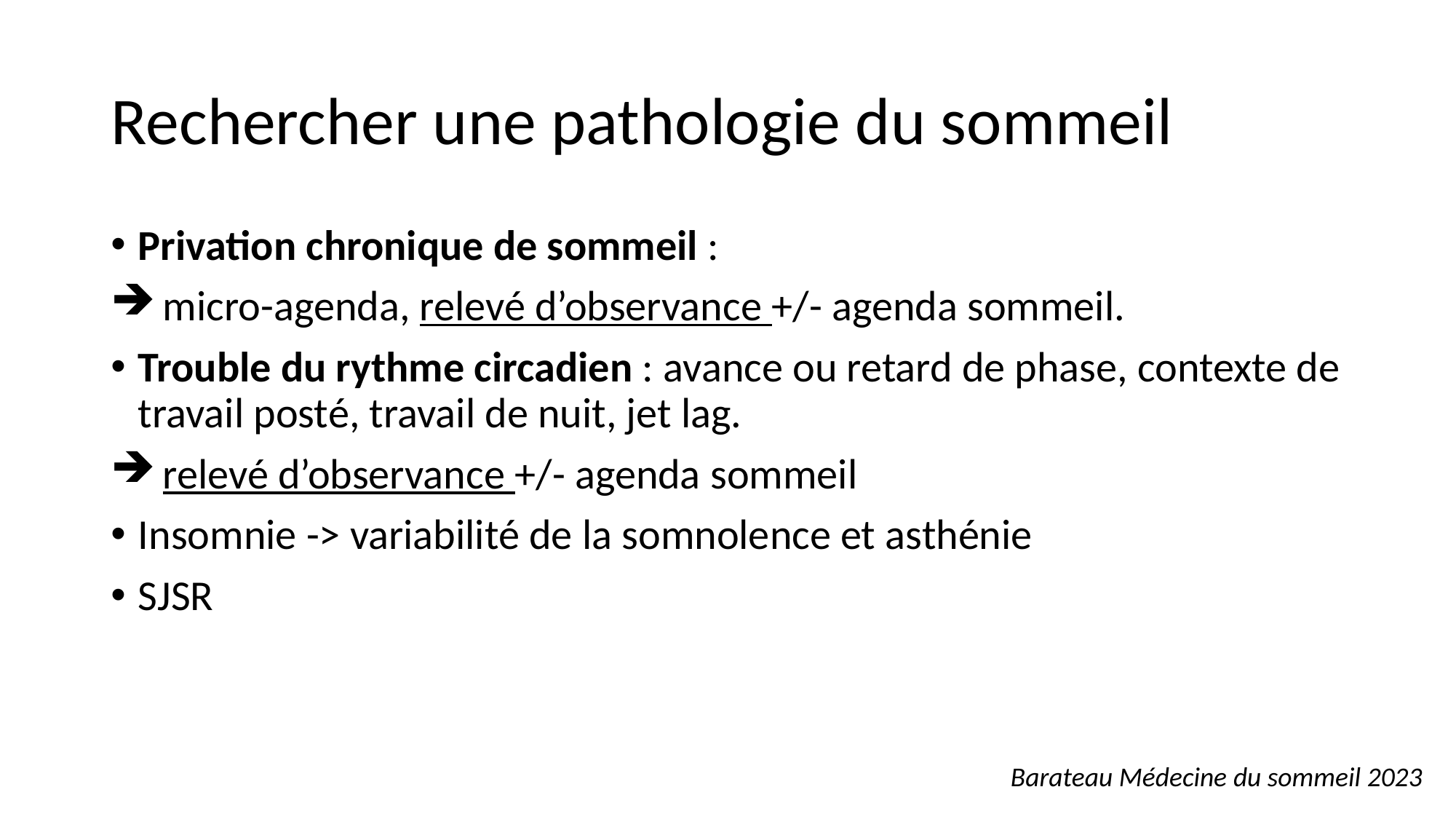

# Rechercher une pathologie du sommeil
Privation chronique de sommeil :
 micro-agenda, relevé d’observance +/- agenda sommeil.
Trouble du rythme circadien : avance ou retard de phase, contexte de travail posté, travail de nuit, jet lag.
 relevé d’observance +/- agenda sommeil
Insomnie -> variabilité de la somnolence et asthénie
SJSR

Barateau Médecine du sommeil 2023